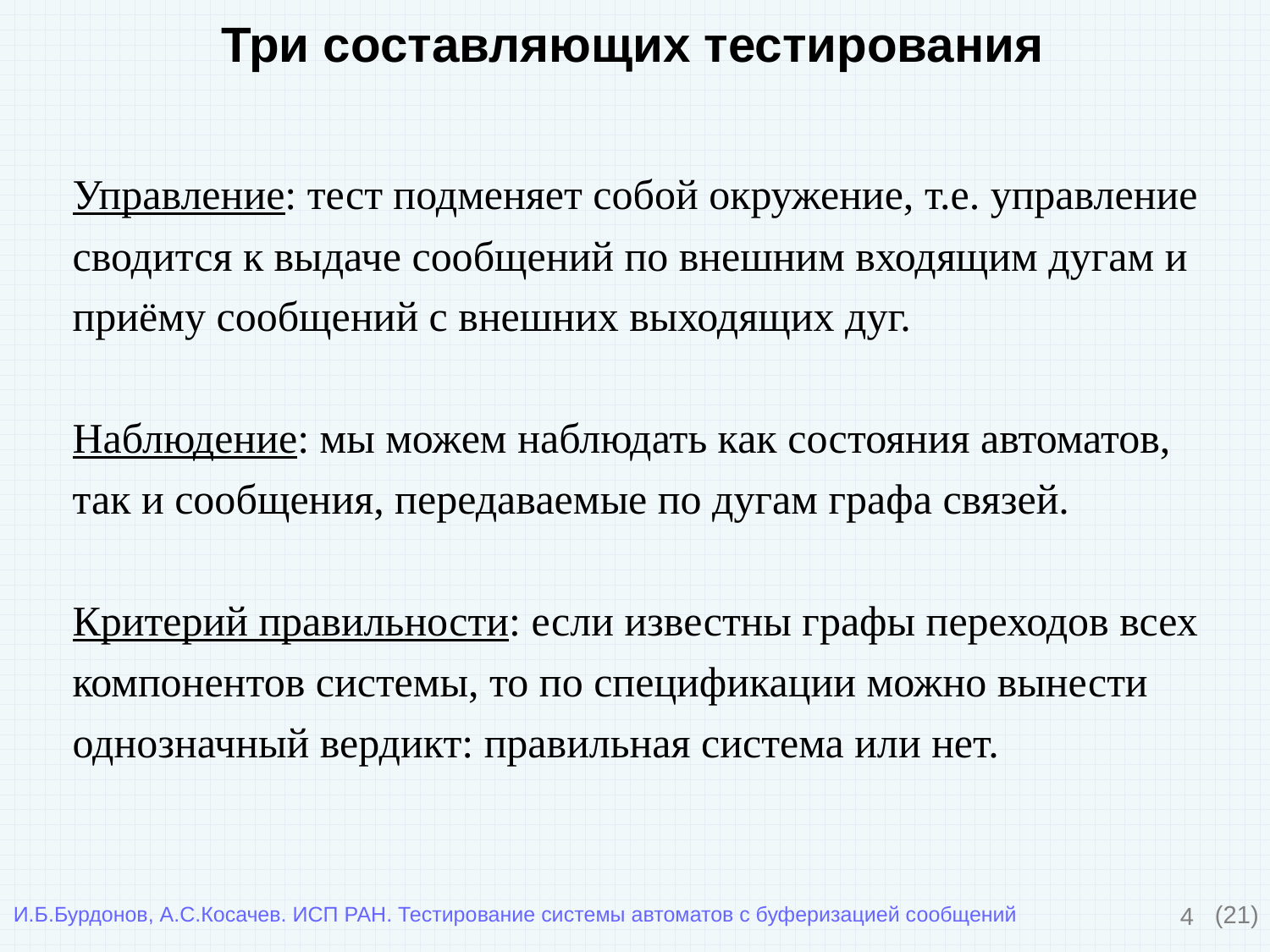

Три составляющих тестирования
Управление: тест подменяет собой окружение, т.е. управление сводится к выдаче сообщений по внешним входящим дугам и приёму сообщений с внешних выходящих дуг.

Наблюдение: мы можем наблюдать как состояния автоматов, так и сообщения, передаваемые по дугам графа связей.

Критерий правильности: если известны графы переходов всех компонентов системы, то по спецификации можно вынести однозначный вердикт: правильная система или нет.
4
(21)
И.Б.Бурдонов, А.С.Косачев. ИСП РАН. Тестирование системы автоматов с буферизацией сообщений